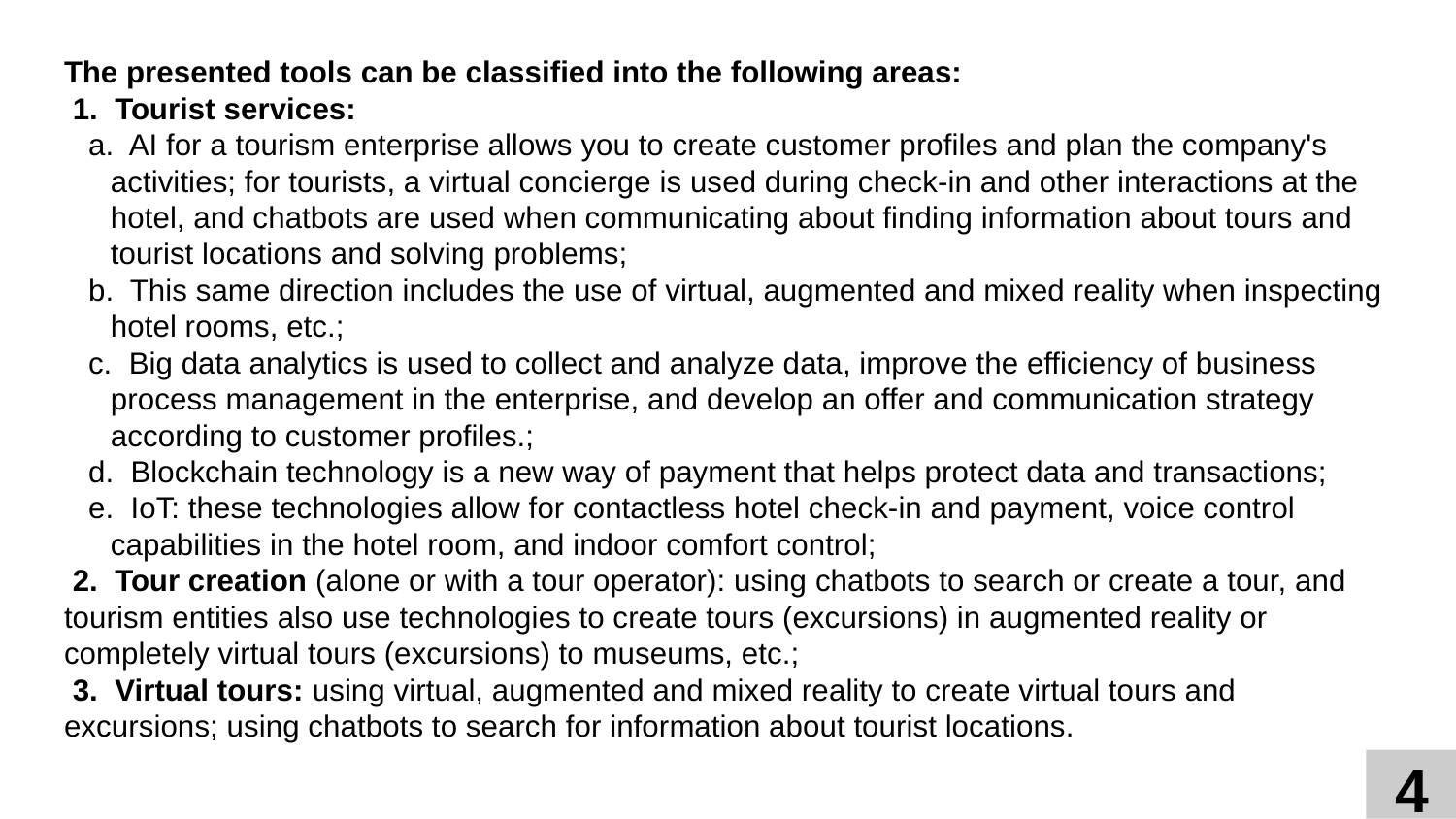

The presented tools can be classified into the following areas:
 1.  Tourist services:
a.  AI for a tourism enterprise allows you to create customer profiles and plan the company's activities; for tourists, a virtual concierge is used during check-in and other interactions at the hotel, and chatbots are used when communicating about finding information about tours and tourist locations and solving problems;
b.  This same direction includes the use of virtual, augmented and mixed reality when inspecting hotel rooms, etc.;
c.  Big data analytics is used to collect and analyze data, improve the efficiency of business process management in the enterprise, and develop an offer and communication strategy according to customer profiles.;
d.  Blockchain technology is a new way of payment that helps protect data and transactions;
e.  IoT: these technologies allow for contactless hotel check-in and payment, voice control capabilities in the hotel room, and indoor comfort control;
 2.  Tour creation (alone or with a tour operator): using chatbots to search or create a tour, and tourism entities also use technologies to create tours (excursions) in augmented reality or completely virtual tours (excursions) to museums, etc.;
 3.  Virtual tours: using virtual, augmented and mixed reality to create virtual tours and excursions; using chatbots to search for information about tourist locations.

4